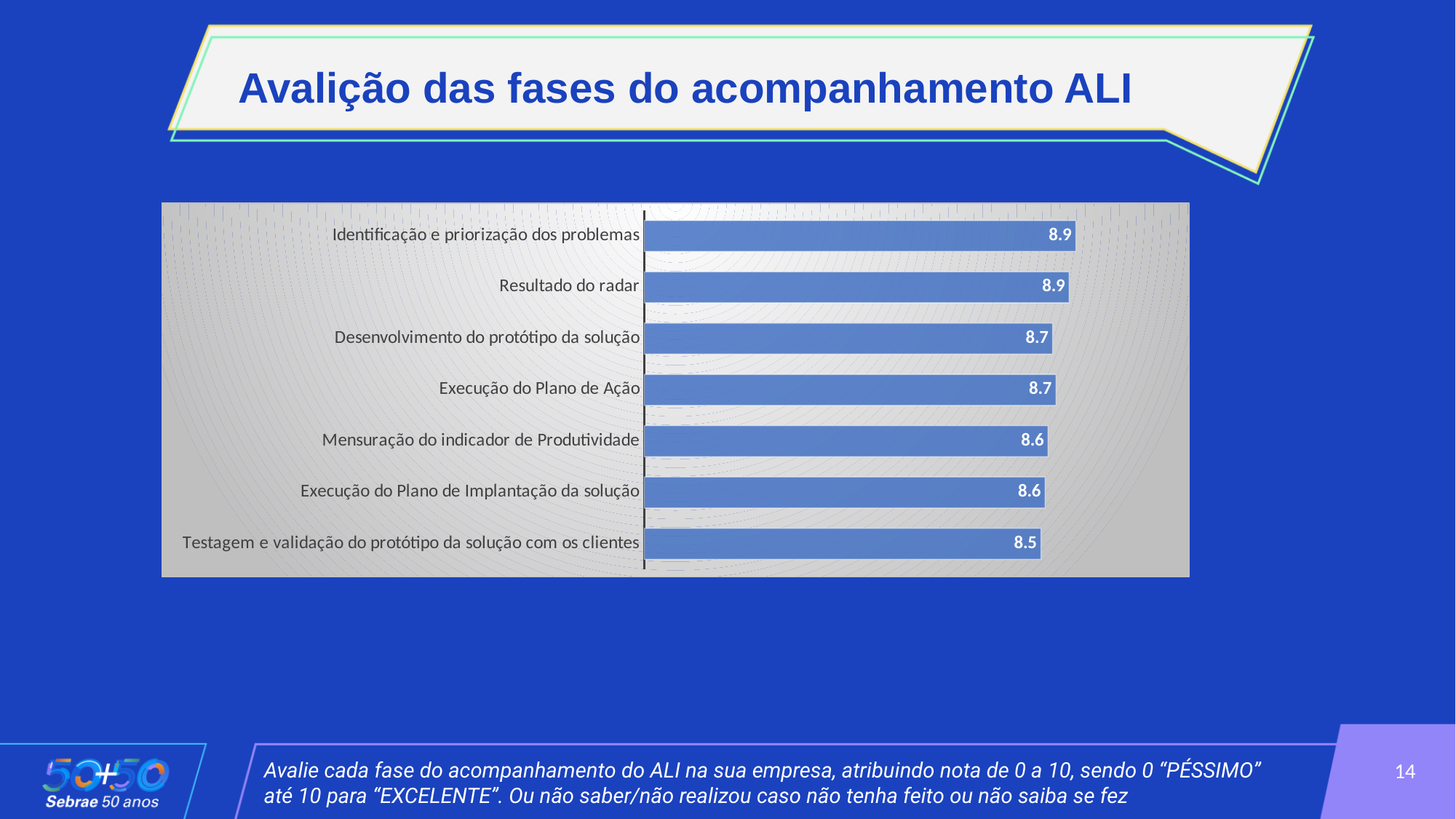

Avalição das fases do acompanhamento ALI

### Chart

| Category |  |
|---|---|
| Testagem e validação do protótipo da solução com os clientes | 8.541059094397545 |
| Execução do Plano de Implantação da solução | 8.58796992481203 |
| Mensuração do indicador de Produtividade | 8.622627182991648 |
| Execução do Plano de Ação | 8.712539721339526 |
| Desenvolvimento do protótipo da solução | 8.674545906942026 |
| Resultado do radar | 8.863468634686347 |
| Identificação e priorização dos problemas | 8.940247753218364 |
14
Avalie cada fase do acompanhamento do ALI na sua empresa, atribuindo nota de 0 a 10, sendo 0 “PÉSSIMO” até 10 para “EXCELENTE”. Ou não saber/não realizou caso não tenha feito ou não saiba se fez